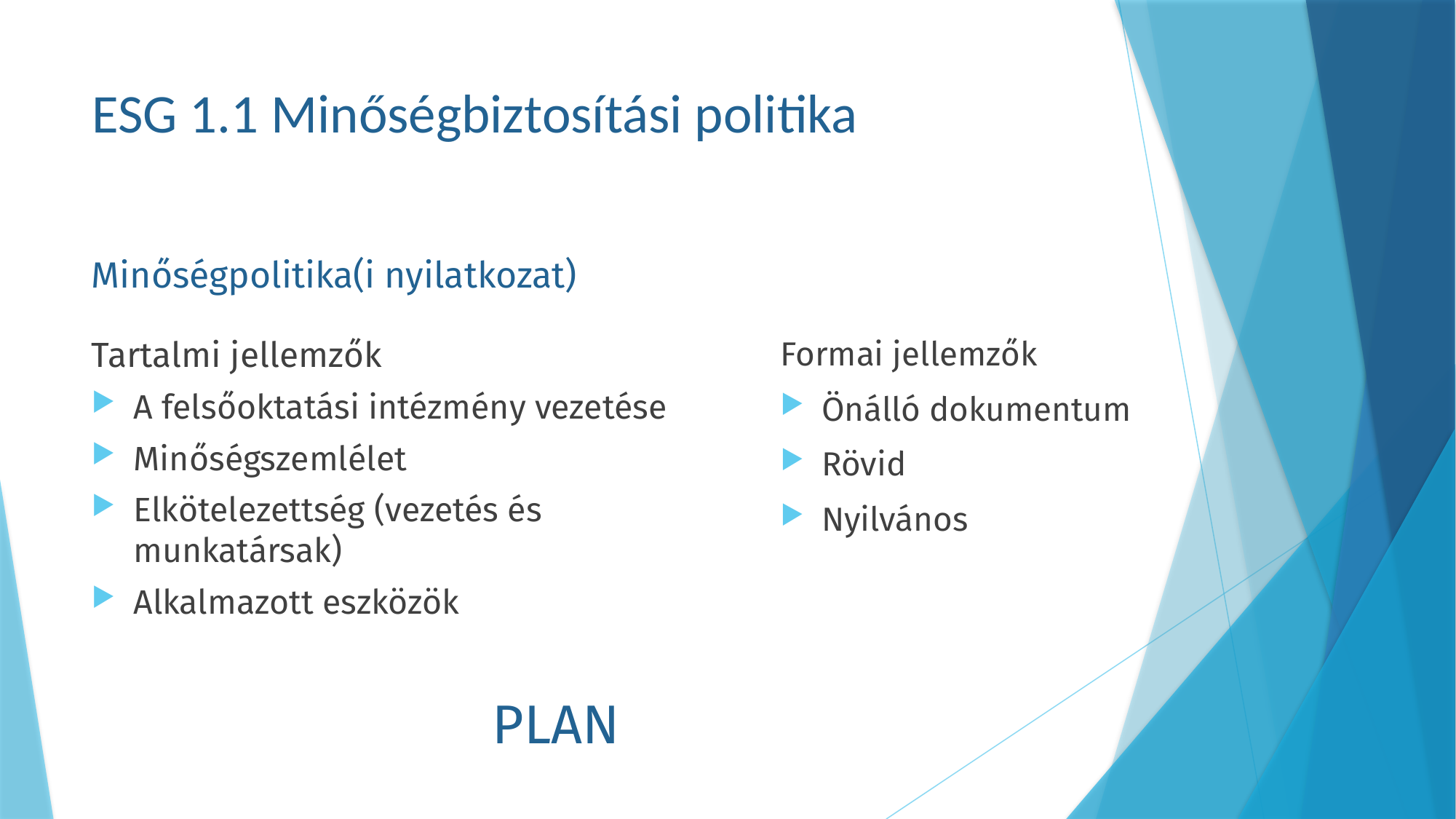

# ESG 1.1 Minőségbiztosítási politika
Minőségpolitika(i nyilatkozat)
Tartalmi jellemzők
A felsőoktatási intézmény vezetése
Minőségszemlélet
Elkötelezettség (vezetés és munkatársak)
Alkalmazott eszközök
Formai jellemzők
Önálló dokumentum
Rövid
Nyilvános
PLAN